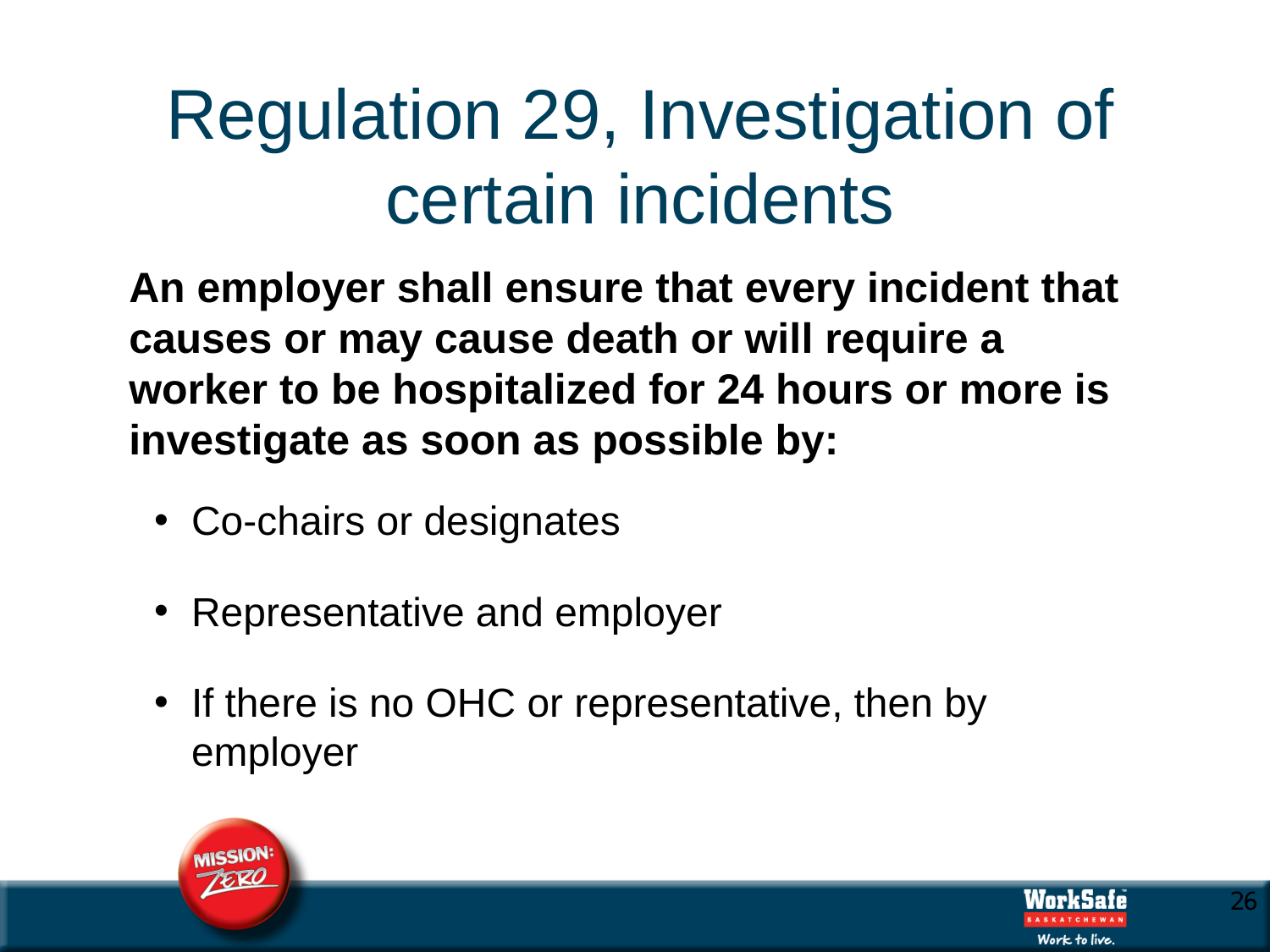

# Regulation 29, Investigation of certain incidents
An employer shall ensure that every incident that causes or may cause death or will require a worker to be hospitalized for 24 hours or more is investigate as soon as possible by:
Co-chairs or designates
Representative and employer
If there is no OHC or representative, then by employer